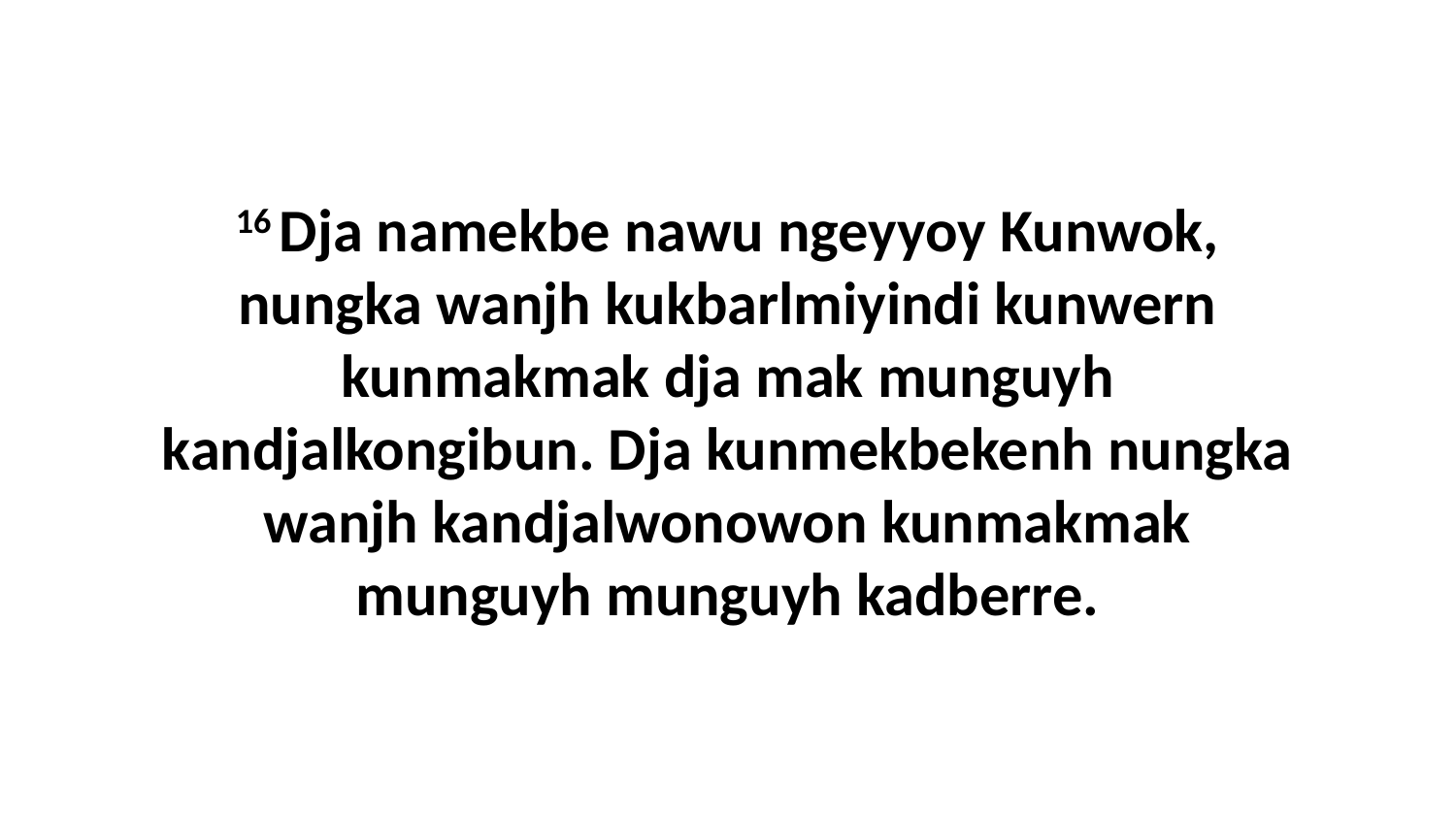

16 Dja namekbe nawu ngeyyoy Kunwok, nungka wanjh kukbarlmiyindi kunwern kunmakmak dja mak munguyh kandjalkongibun. Dja kunmekbekenh nungka wanjh kandjalwonowon kunmakmak munguyh munguyh kadberre.